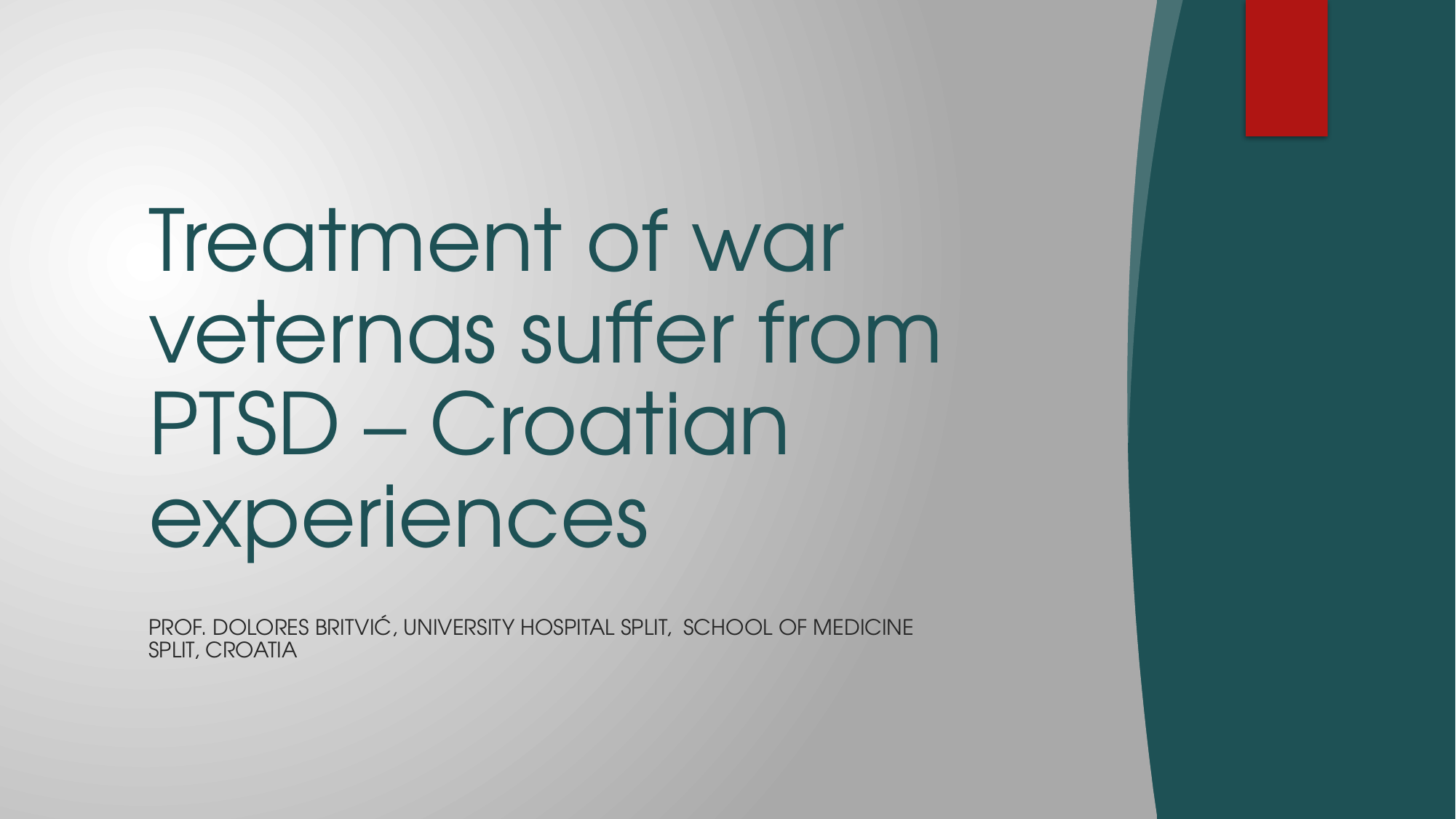

# Treatment of war veternas suffer from PTSD – Croatian experiences

Prof. Dolores Britvić, University Hospital Split,  School of Medicine Split, Croatia